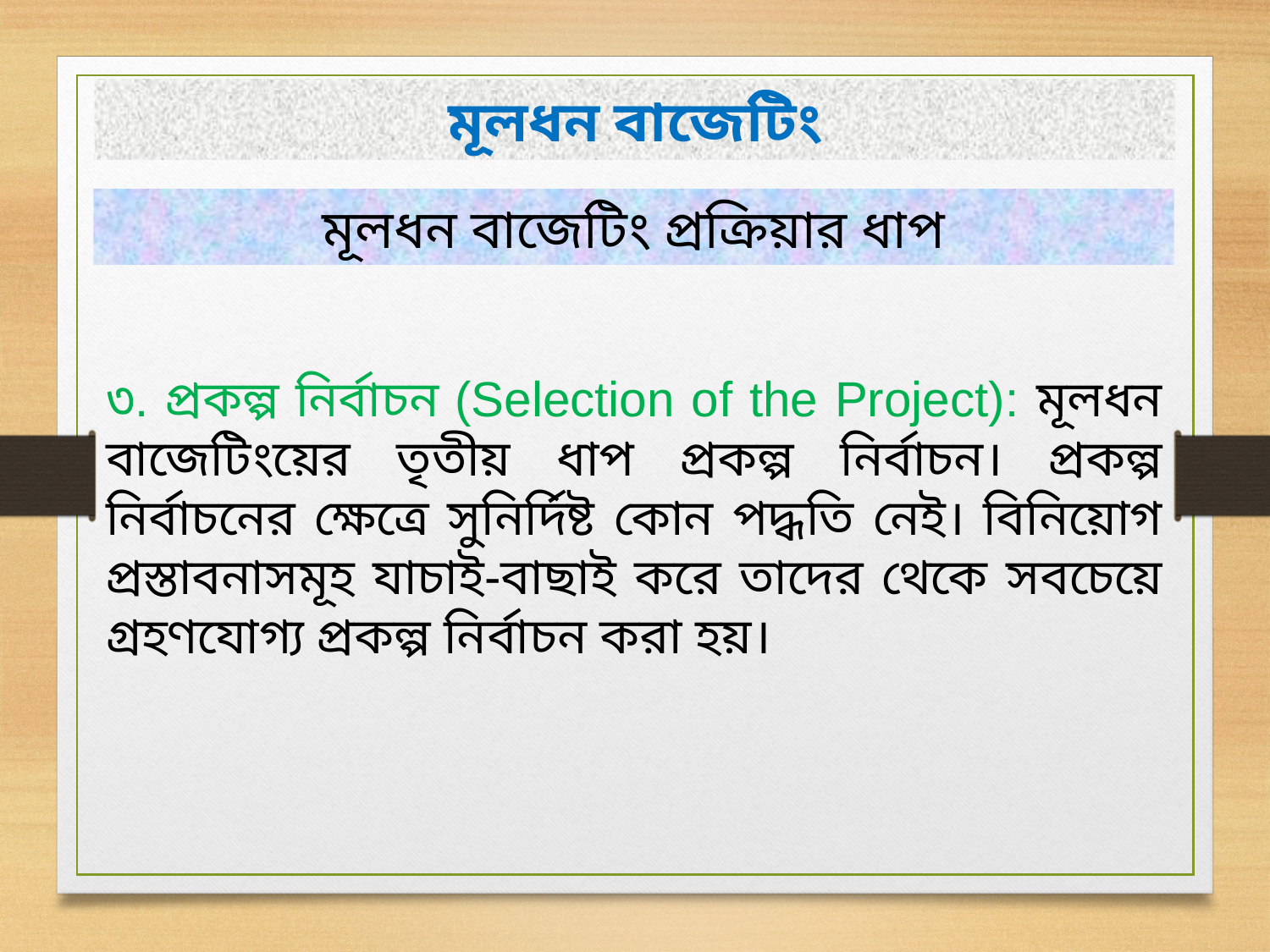

মূলধন বাজেটিং
মূলধন বাজেটিং প্রক্রিয়ার ধাপ
৩. প্রকল্প নির্বাচন (Selection of the Project): মূলধন বাজেটিংয়ের তৃতীয় ধাপ প্রকল্প নির্বাচন। প্রকল্প নির্বাচনের ক্ষেত্রে সুনির্দিষ্ট কোন পদ্ধতি নেই। বিনিয়োগ প্রস্তাবনাসমূহ যাচাই-বাছাই করে তাদের থেকে সবচেয়ে গ্রহণযোগ্য প্রকল্প নির্বাচন করা হয়।